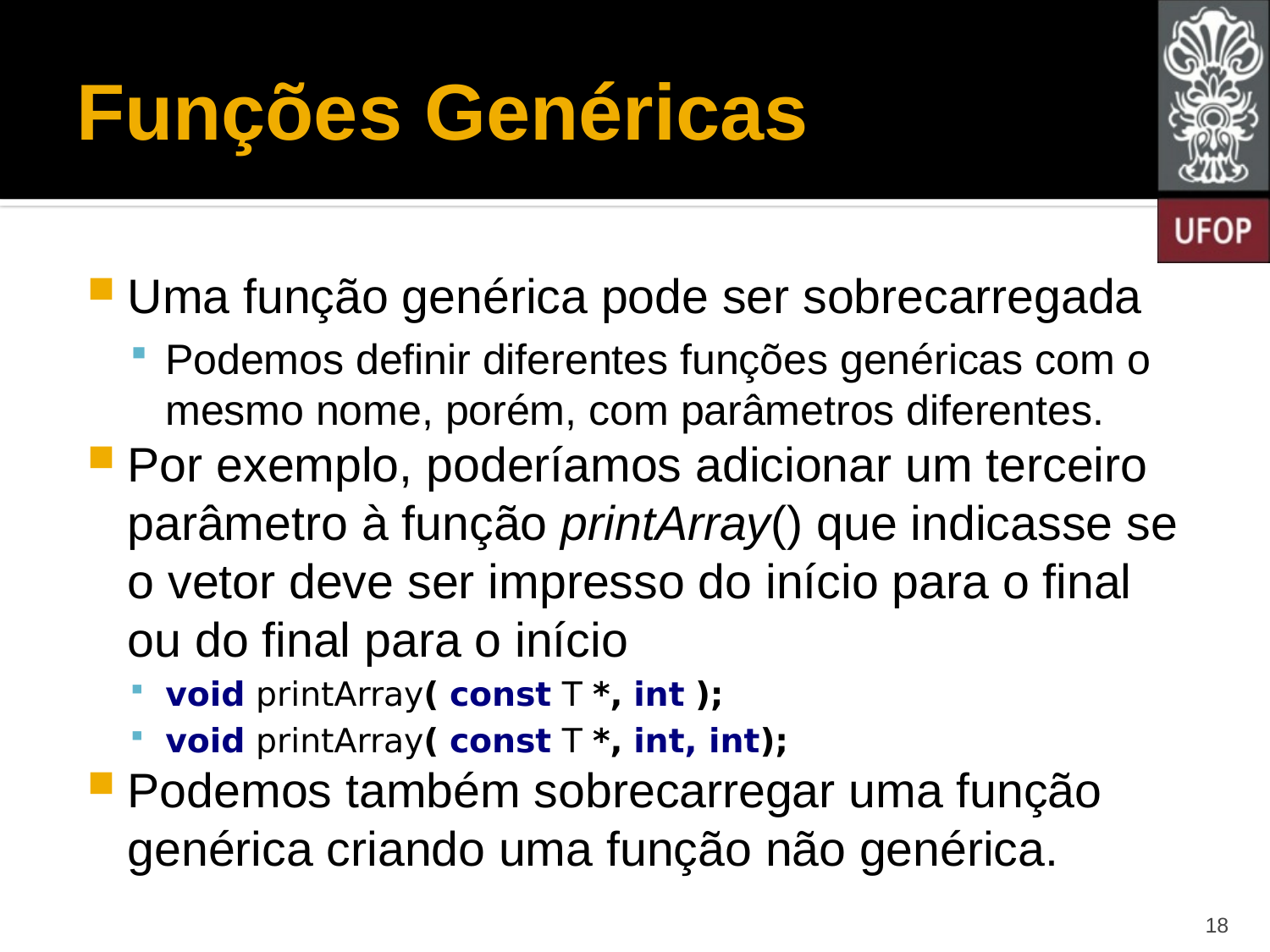

# Funções Genéricas
Uma função genérica pode ser sobrecarregada
Podemos definir diferentes funções genéricas com o mesmo nome, porém, com parâmetros diferentes.
Por exemplo, poderíamos adicionar um terceiro parâmetro à função printArray() que indicasse se o vetor deve ser impresso do início para o final ou do final para o início
void printArray( const T *, int );
void printArray( const T *, int, int);
Podemos também sobrecarregar uma função genérica criando uma função não genérica.
18